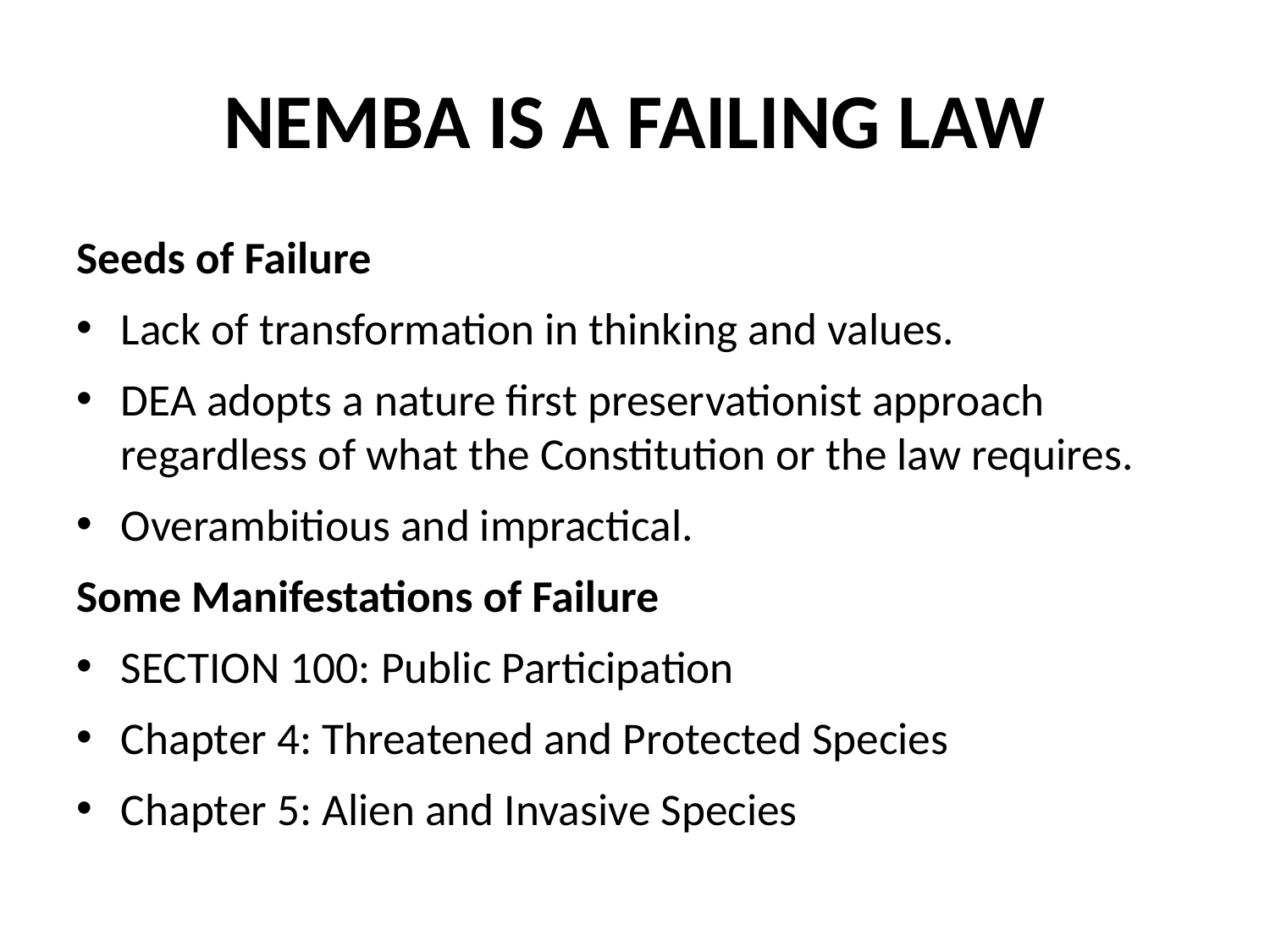

# NEMBA IS A FAILING LAW
Seeds of Failure
Lack of transformation in thinking and values.
DEA adopts a nature first preservationist approach  regardless of what the Constitution or the law requires.
Overambitious and impractical.
Some Manifestations of Failure
SECTION 100: Public Participation
Chapter 4: Threatened and Protected Species
Chapter 5: Alien and Invasive Species